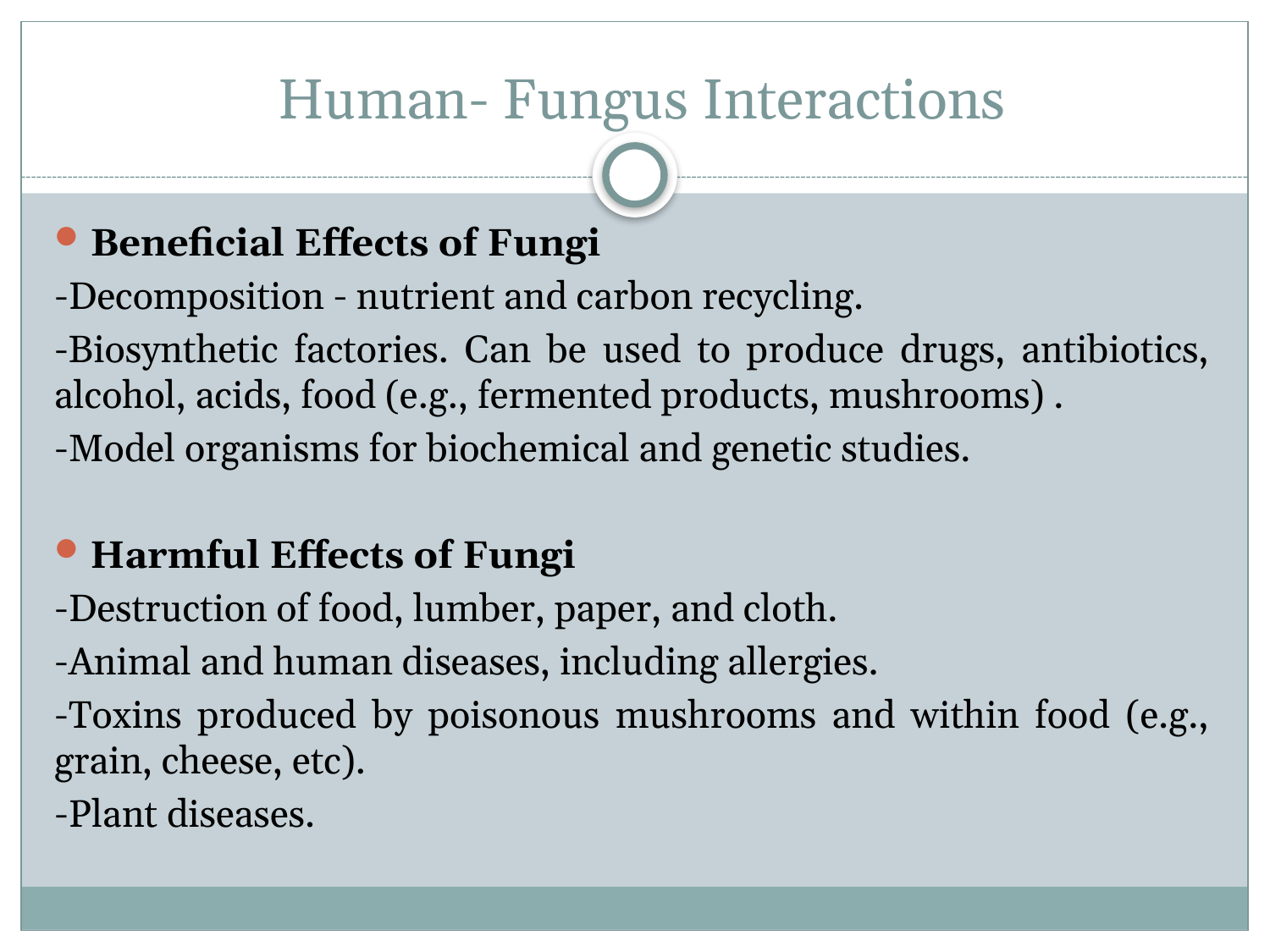

# Human- Fungus Interactions
Beneficial Effects of Fungi
-Decomposition - nutrient and carbon recycling.
-Biosynthetic factories. Can be used to produce drugs, antibiotics, alcohol, acids, food (e.g., fermented products, mushrooms) .
-Model organisms for biochemical and genetic studies.

Harmful Effects of Fungi
-Destruction of food, lumber, paper, and cloth.
-Animal and human diseases, including allergies.
-Toxins produced by poisonous mushrooms and within food (e.g., grain, cheese, etc).
-Plant diseases.